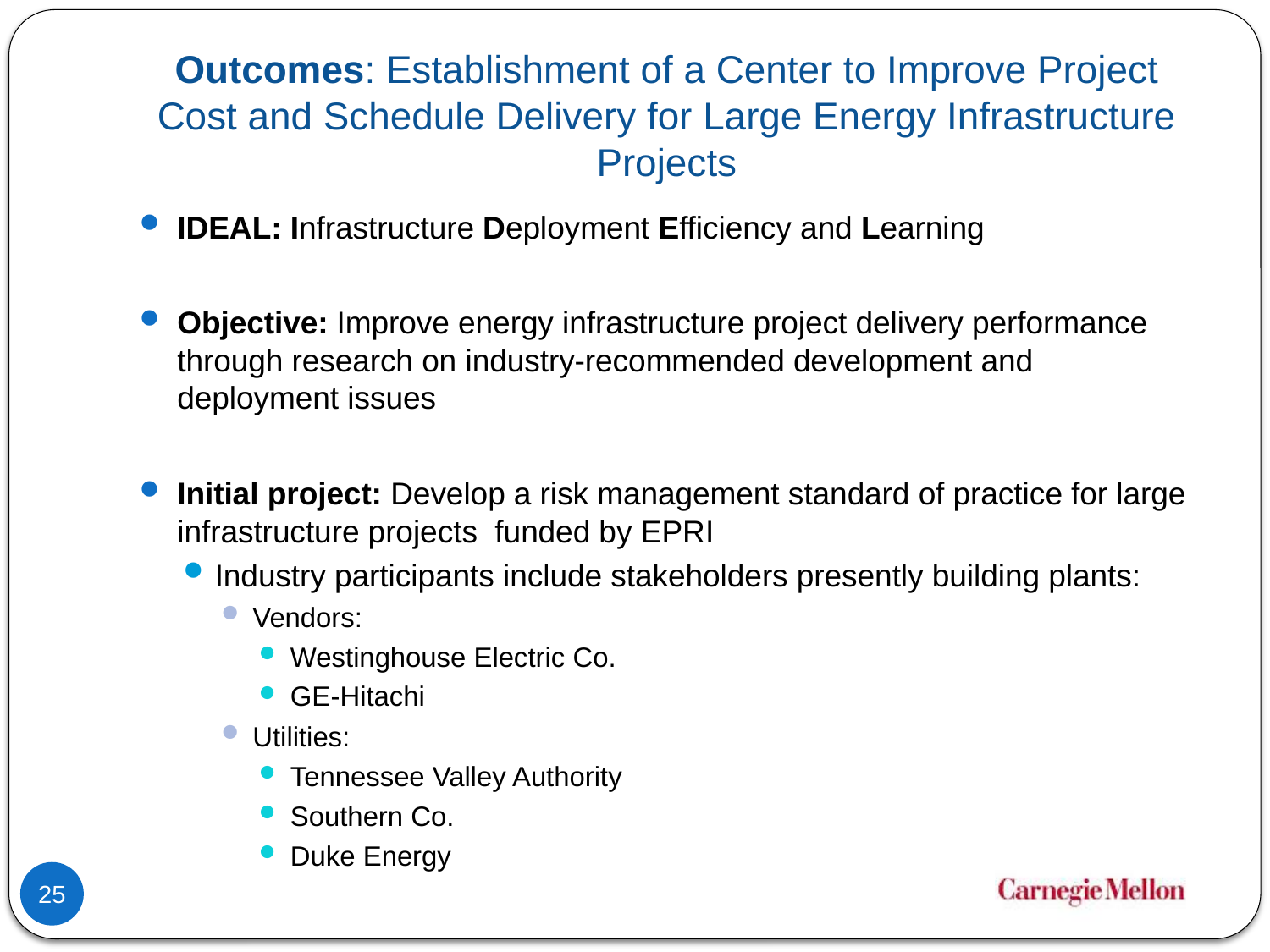

# Outcomes: Establishment of a Center to Improve Project Cost and Schedule Delivery for Large Energy Infrastructure Projects
IDEAL: Infrastructure Deployment Efficiency and Learning

Objective: Improve energy infrastructure project delivery performance through research on industry-recommended development and deployment issues

Initial project: Develop a risk management standard of practice for large infrastructure projects  funded by EPRI
Industry participants include stakeholders presently building plants:
Vendors:
Westinghouse Electric Co.
GE-Hitachi
Utilities:
Tennessee Valley Authority
Southern Co.
Duke Energy

25